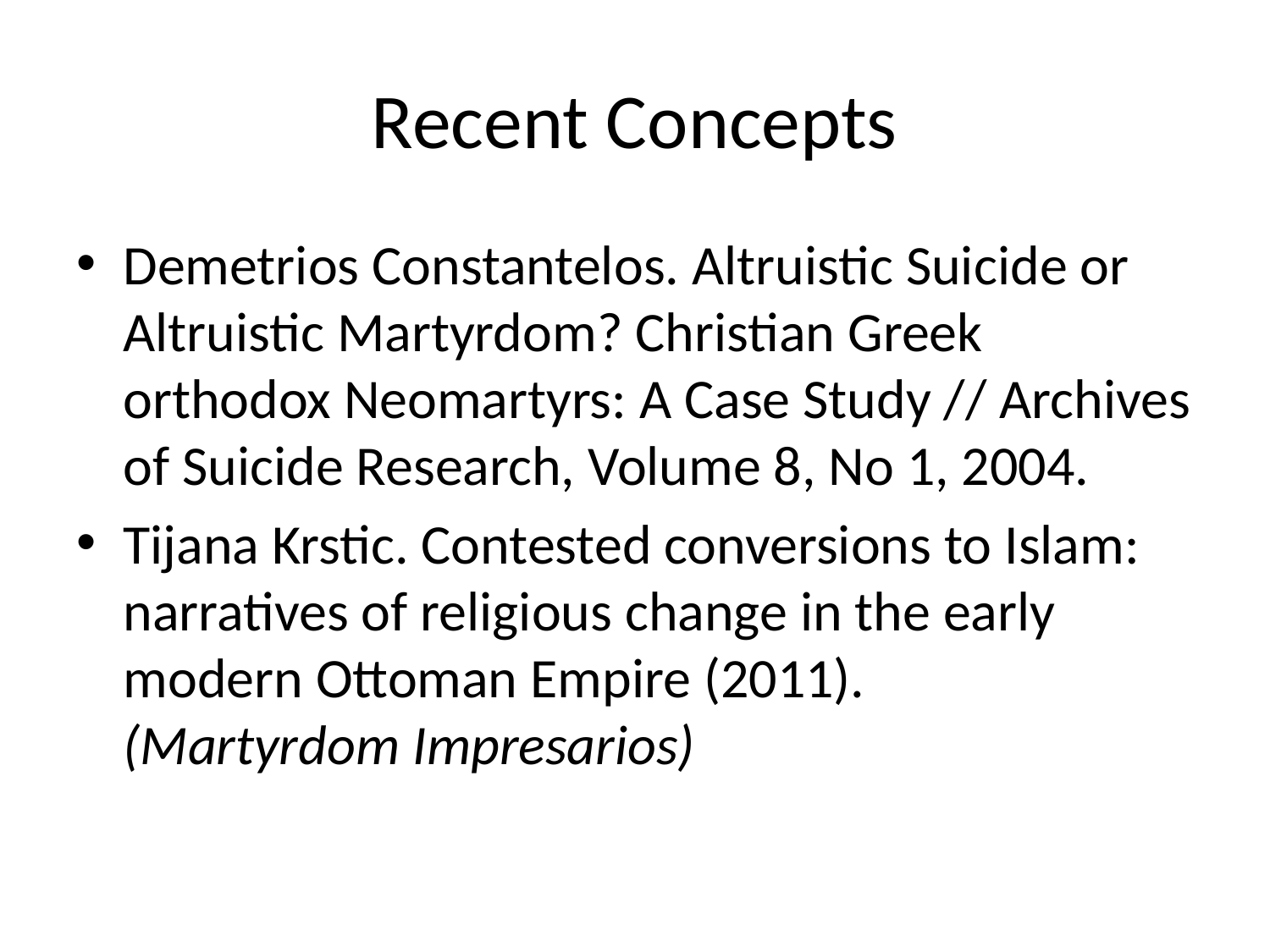

# Recent Concepts
Demetrios Constantelos. Altruistic Suicide or Altruistic Martyrdom? Christian Greek orthodox Neomartyrs: A Case Study // Archives of Suicide Research, Volume 8, No 1, 2004.
Tijana Krstic. Contested conversions to Islam: narratives of religious change in the early modern Ottoman Empire (2011).
(Martyrdom Impresarios)